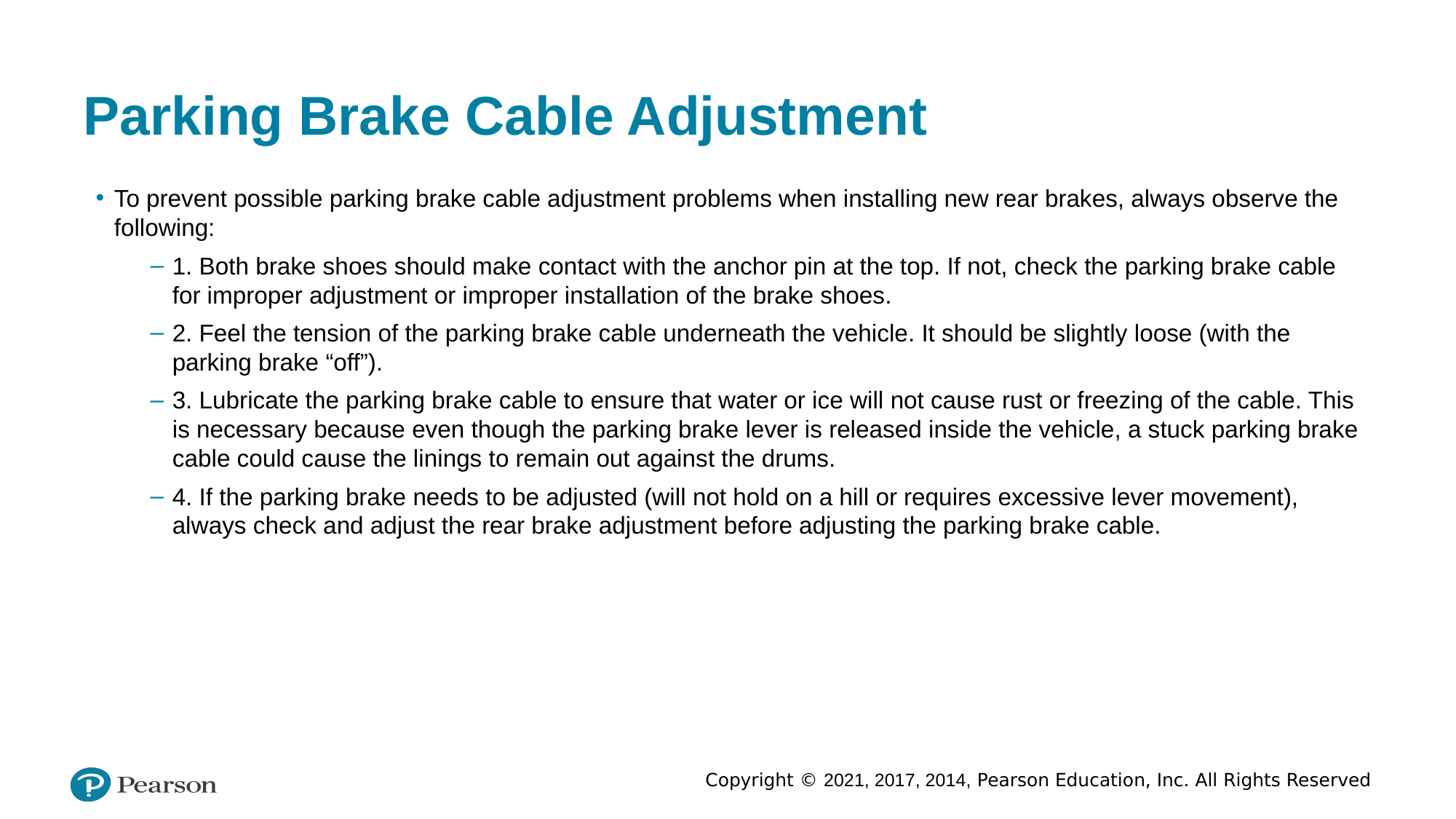

# Parking Brake Cable Adjustment
To prevent possible parking brake cable adjustment problems when installing new rear brakes, always observe the following:
1. Both brake shoes should make contact with the anchor pin at the top. If not, check the parking brake cable for improper adjustment or improper installation of the brake shoes.
2. Feel the tension of the parking brake cable underneath the vehicle. It should be slightly loose (with the parking brake “off”).
3. Lubricate the parking brake cable to ensure that water or ice will not cause rust or freezing of the cable. This is necessary because even though the parking brake lever is released inside the vehicle, a stuck parking brake cable could cause the linings to remain out against the drums.
4. If the parking brake needs to be adjusted (will not hold on a hill or requires excessive lever movement), always check and adjust the rear brake adjustment before adjusting the parking brake cable.